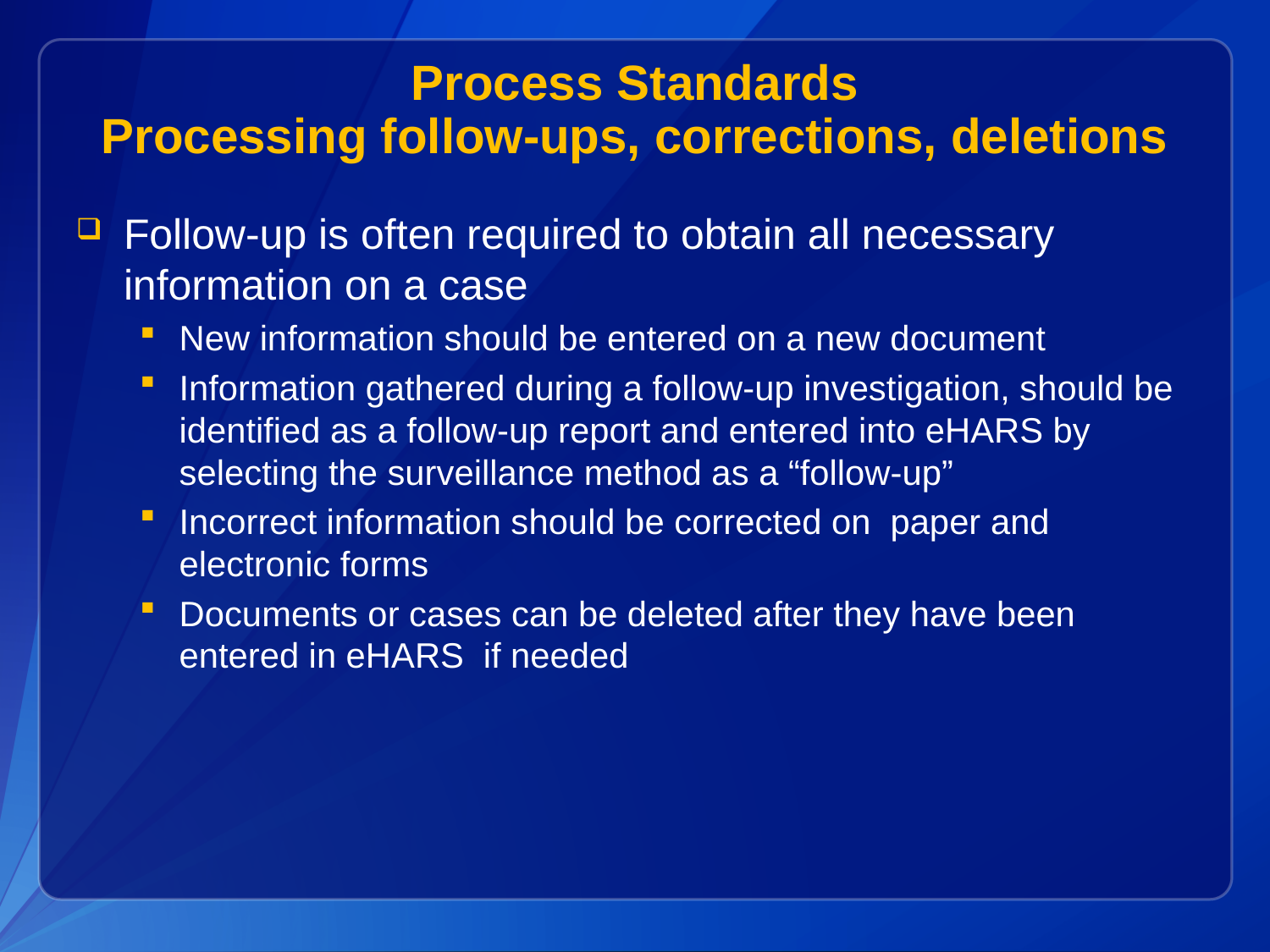

# Process Standards Processing follow-ups, corrections, deletions
Follow-up is often required to obtain all necessary information on a case
New information should be entered on a new document
Information gathered during a follow-up investigation, should be identified as a follow-up report and entered into eHARS by selecting the surveillance method as a “follow-up”
Incorrect information should be corrected on  paper and electronic forms
Documents or cases can be deleted after they have been entered in eHARS  if needed